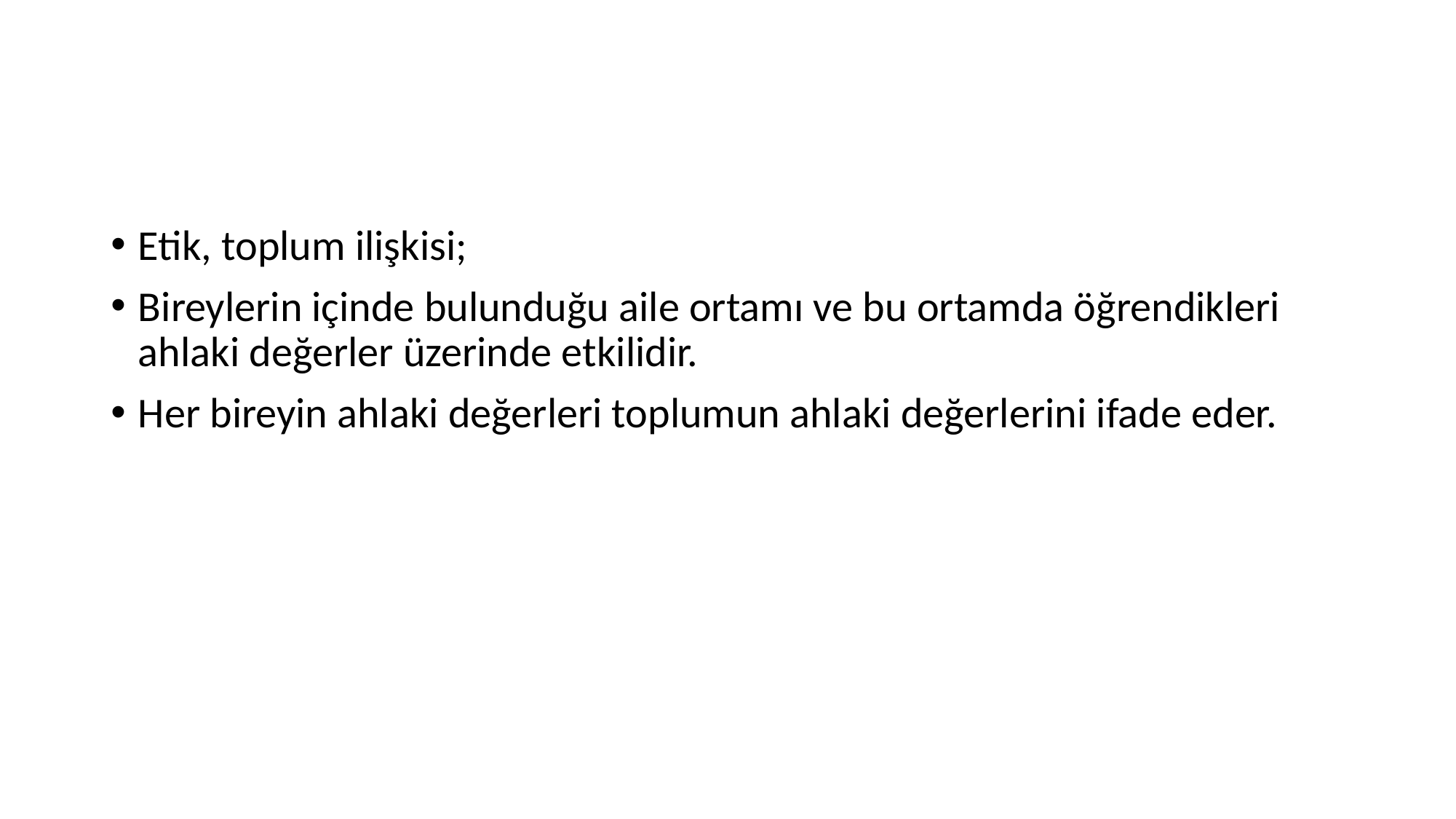

#
Etik, toplum ilişkisi;
Bireylerin içinde bulunduğu aile ortamı ve bu ortamda öğrendikleri ahlaki değerler üzerinde etkilidir.
Her bireyin ahlaki değerleri toplumun ahlaki değerlerini ifade eder.